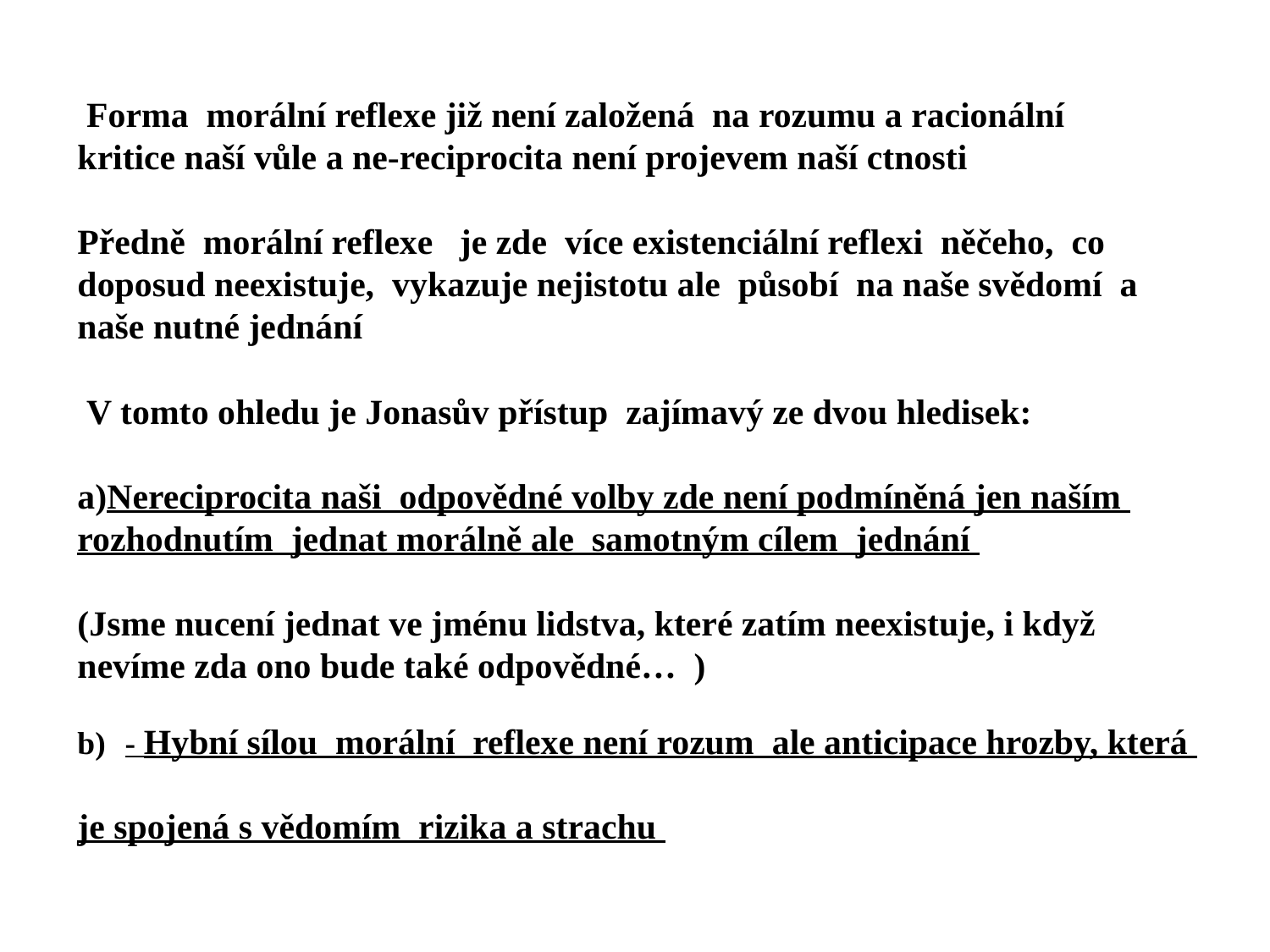

Forma  morální reflexe již není založená  na rozumu a racionální
kritice naší vůle a ne-reciprocita není projevem naší ctnosti

Předně  morální reflexe   je zde  více existenciální reflexi  něčeho,  co
doposud neexistuje,  vykazuje nejistotu ale  působí  na naše svědomí  a
naše nutné jednání

 V tomto ohledu je Jonasův přístup  zajímavý ze dvou hledisek:

a)Nereciprocita naši  odpovědné volby zde není podmíněná jen naším
rozhodnutím  jednat morálně ale  samotným cílem  jednání

(Jsme nucení jednat ve jménu lidstva, které zatím neexistuje, i když
nevíme zda ono bude také odpovědné…  )

- Hybní sílou  morální  reflexe není rozum  ale anticipace hrozby, která

je spojená s vědomím  rizika a strachu